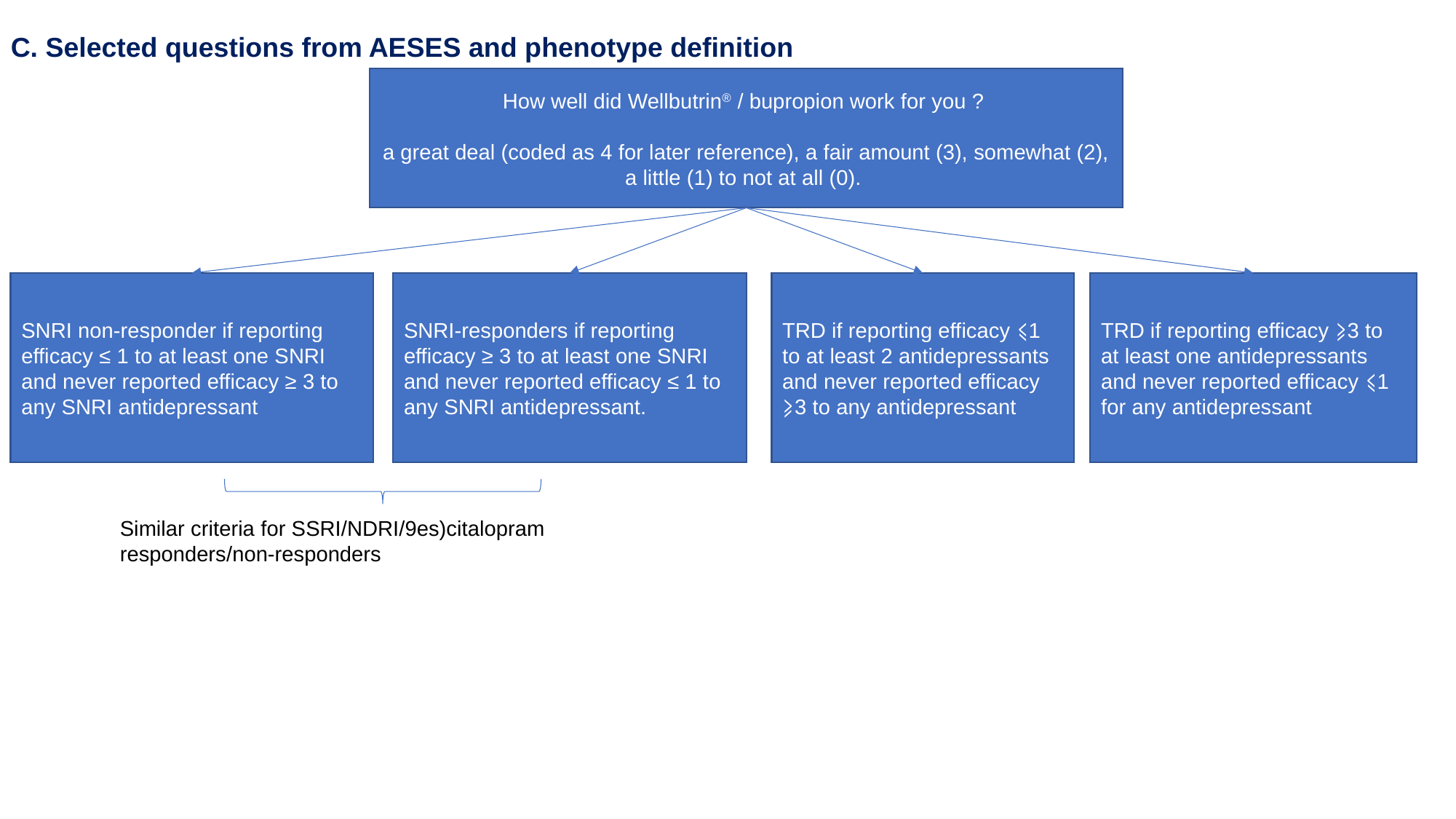

C. Selected questions from AESES and phenotype definition
How well did Wellbutrin® / bupropion work for you ?

a great deal (coded as 4 for later reference), a fair amount (3), somewhat (2), a little (1) to not at all (0).
SNRI non-responder if reporting efficacy ≤ 1 to at least one SNRI and never reported efficacy ≥ 3 to any SNRI antidepressant
SNRI-responders if reporting efficacy ≥ 3 to at least one SNRI and never reported efficacy ≤ 1 to any SNRI antidepressant.
TRD if reporting efficacy ⩽1 to at least 2 antidepressants and never reported efficacy ⩾3 to any antidepressant
TRD if reporting efficacy ⩾3 to at least one antidepressants and never reported efficacy ⩽1 for any antidepressant

Similar criteria for SSRI/NDRI/9es)citalopram responders/non-responders